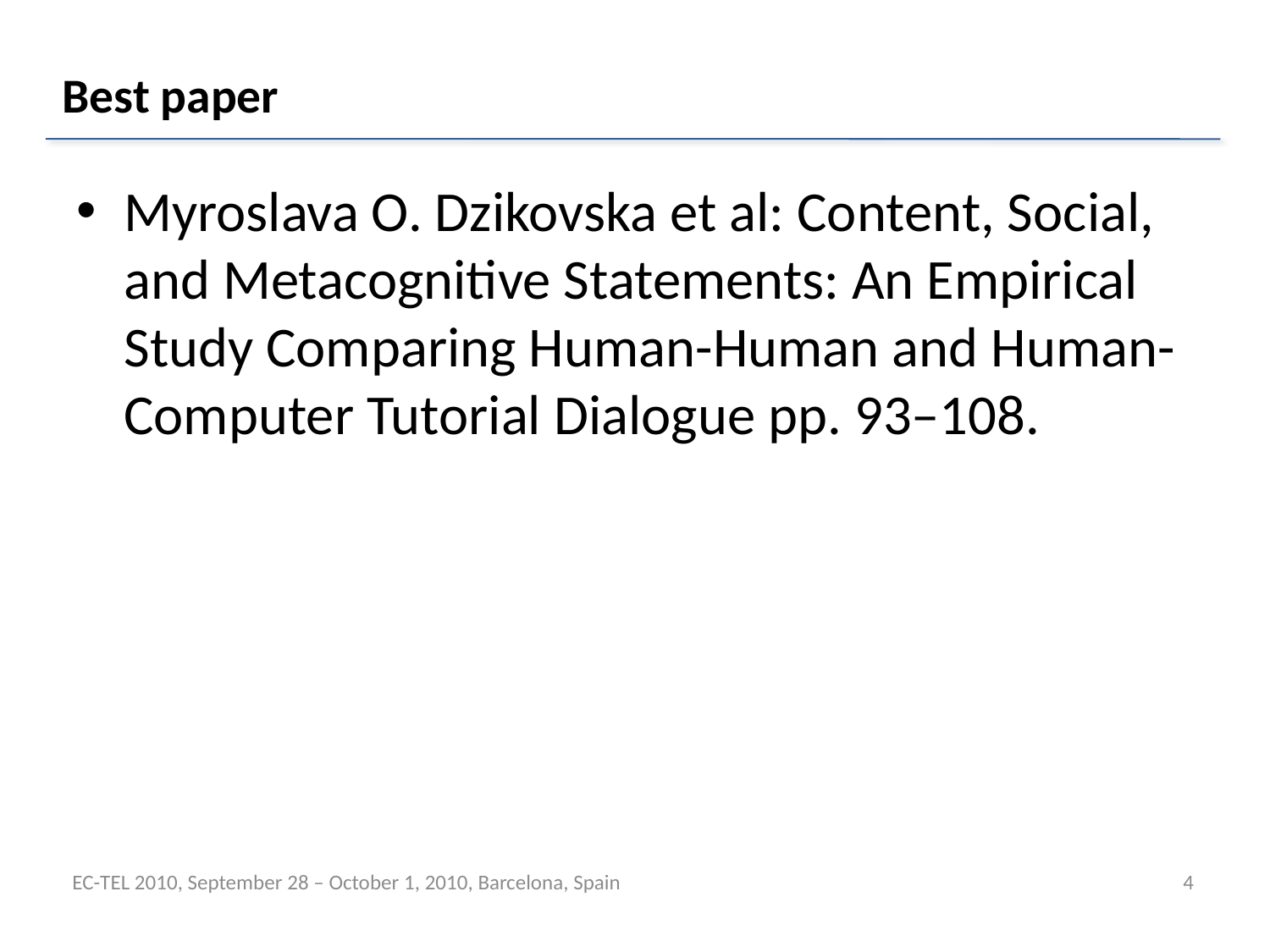

# Best paper
Myroslava O. Dzikovska et al: Content, Social, and Metacognitive Statements: An Empirical Study Comparing Human-Human and Human-Computer Tutorial Dialogue pp. 93–108.

EC-TEL 2010, September 28 – October 1, 2010, Barcelona, Spain
4